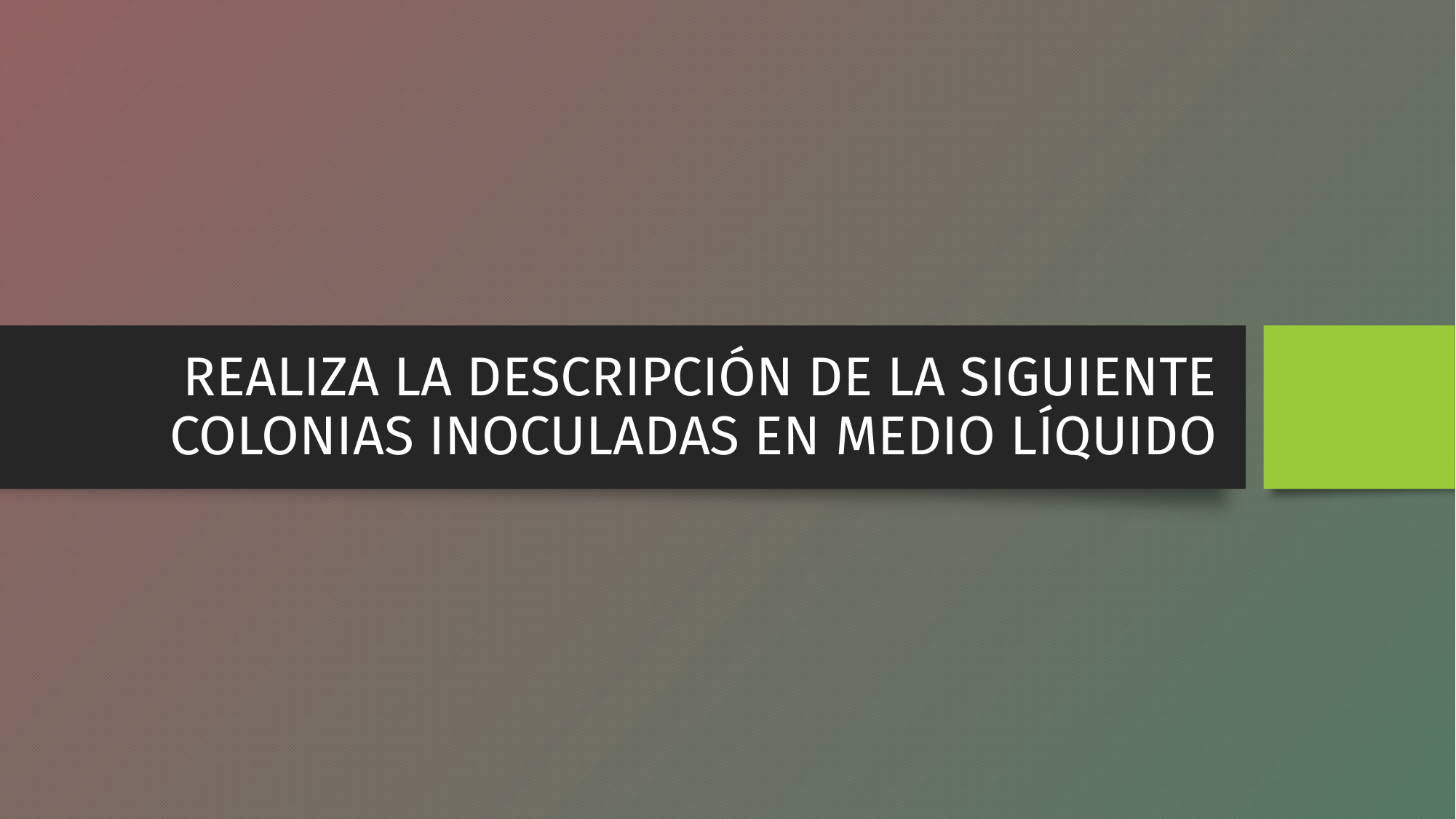

# REALIZA LA DESCRIPCIÓN DE LA SIGUIENTE COLONIAS INOCULADAS EN MEDIO LÍQUIDO